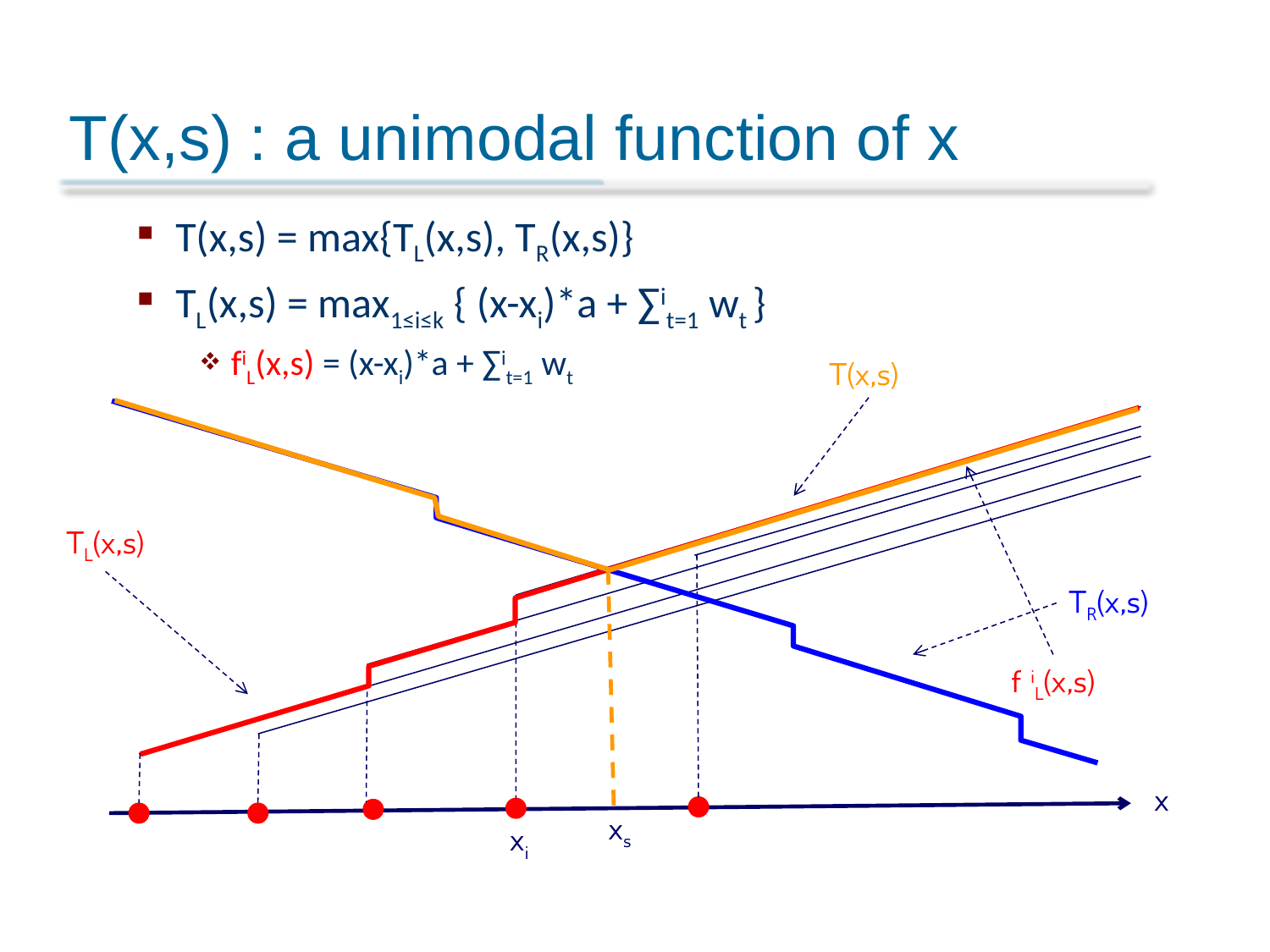

# T(x,s) : a unimodal function of x
T(x,s) = max{TL(x,s), TR(x,s)}
TL(x,s) = max1≤i≤k { (x-xi)*a + ∑it=1 wt }
fiL(x,s) = (x-xi)*a + ∑it=1 wt
T(x,s)

TL(x,s)
TR(x,s)
f iL(x,s)
x

xs

xi